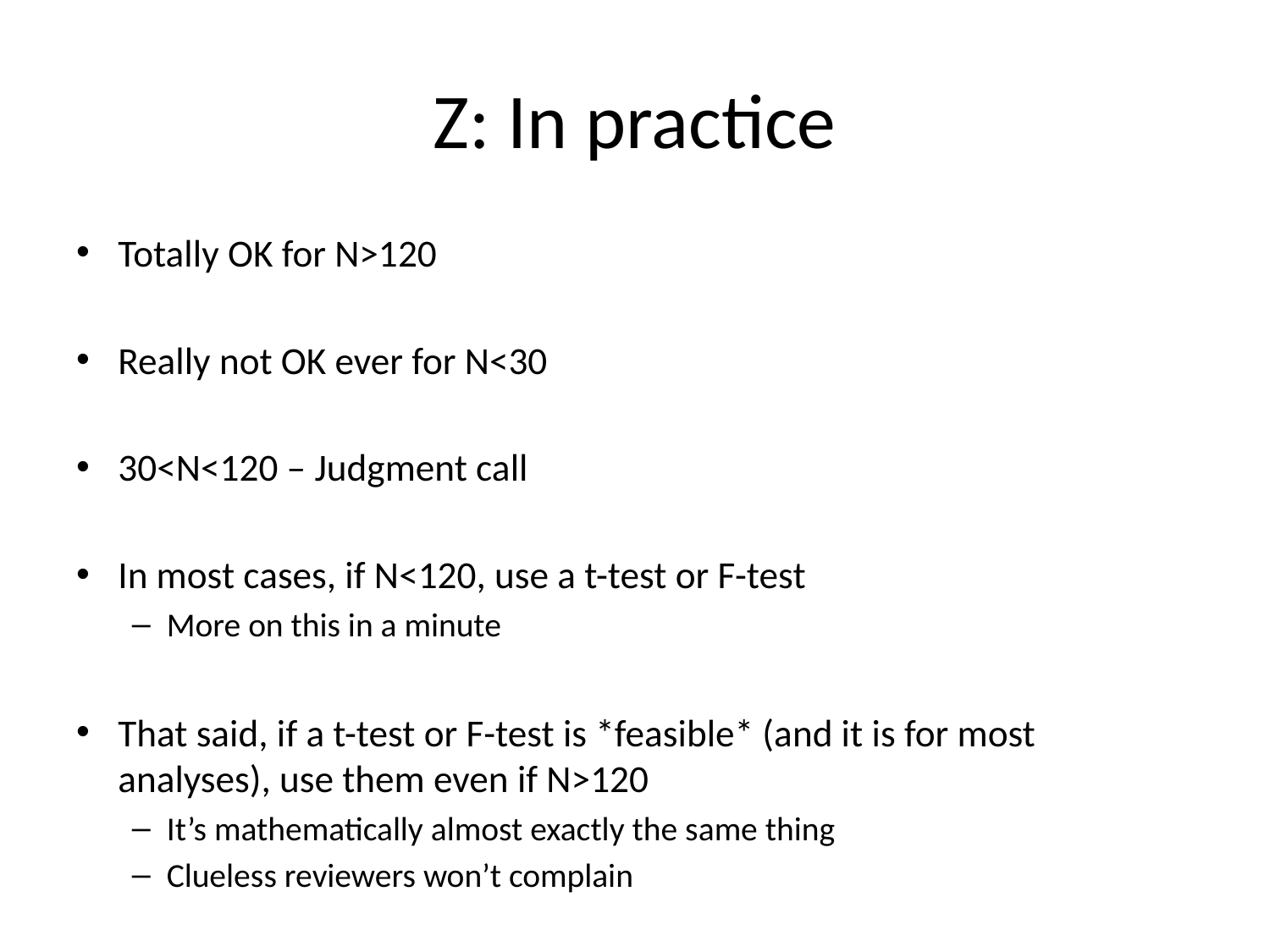

# Z: In practice
Totally OK for N>120

Really not OK ever for N<30

30<N<120 – Judgment call

In most cases, if N<120, use a t-test or F-test
More on this in a minute

That said, if a t-test or F-test is *feasible* (and it is for most analyses), use them even if N>120
It’s mathematically almost exactly the same thing
Clueless reviewers won’t complain